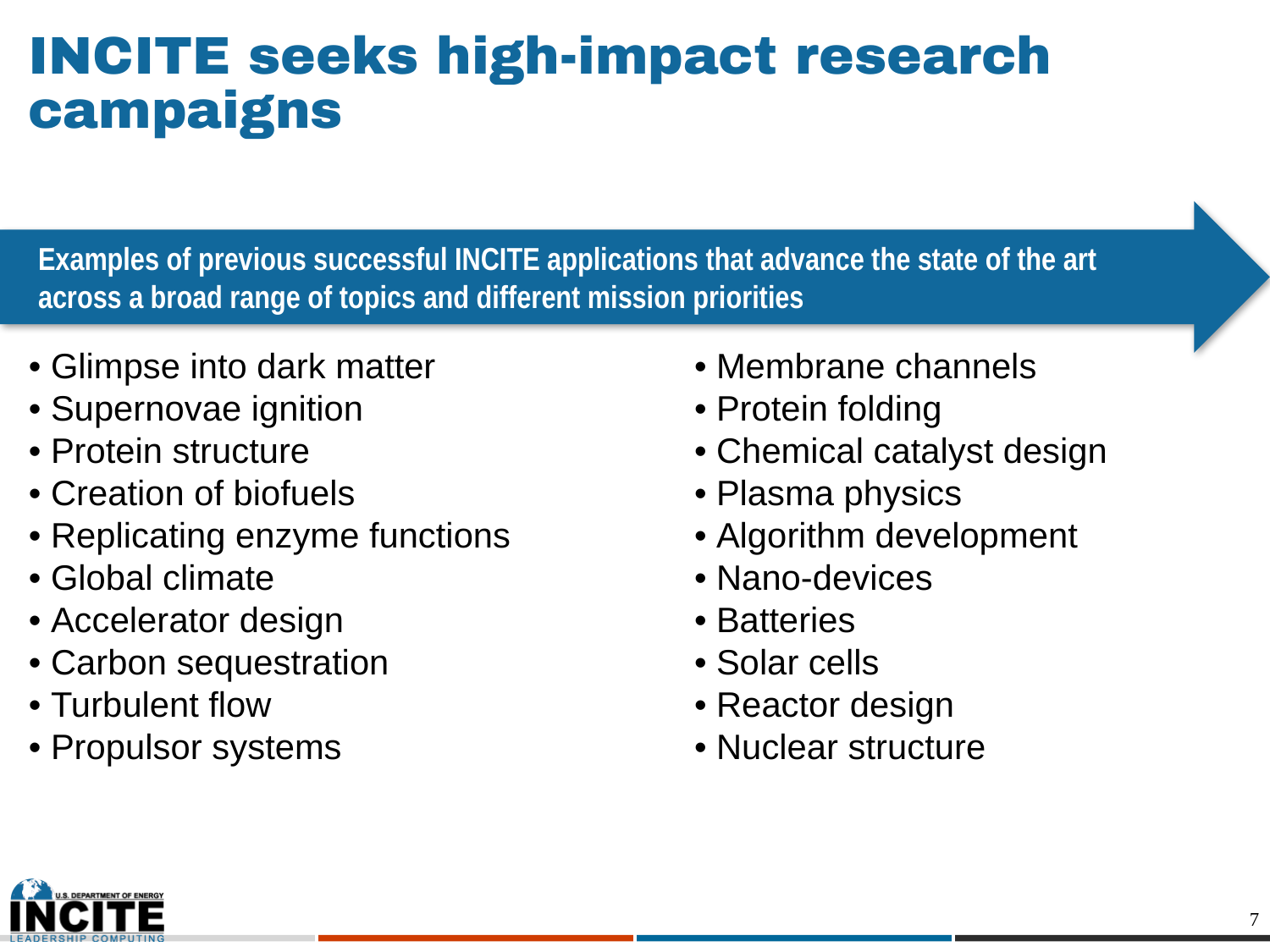

# INCITE seeks high-impact research campaigns
Examples of previous successful INCITE applications that advance the state of the art
across a broad range of topics and different mission priorities
• Glimpse into dark matter
• Supernovae ignition
• Protein structure
• Creation of biofuels
• Replicating enzyme functions
• Global climate
• Accelerator design
• Carbon sequestration
• Turbulent flow
• Propulsor systems
• Membrane channels
• Protein folding
• Chemical catalyst design
• Plasma physics
• Algorithm development
• Nano-devices
• Batteries
• Solar cells
• Reactor design
• Nuclear structure